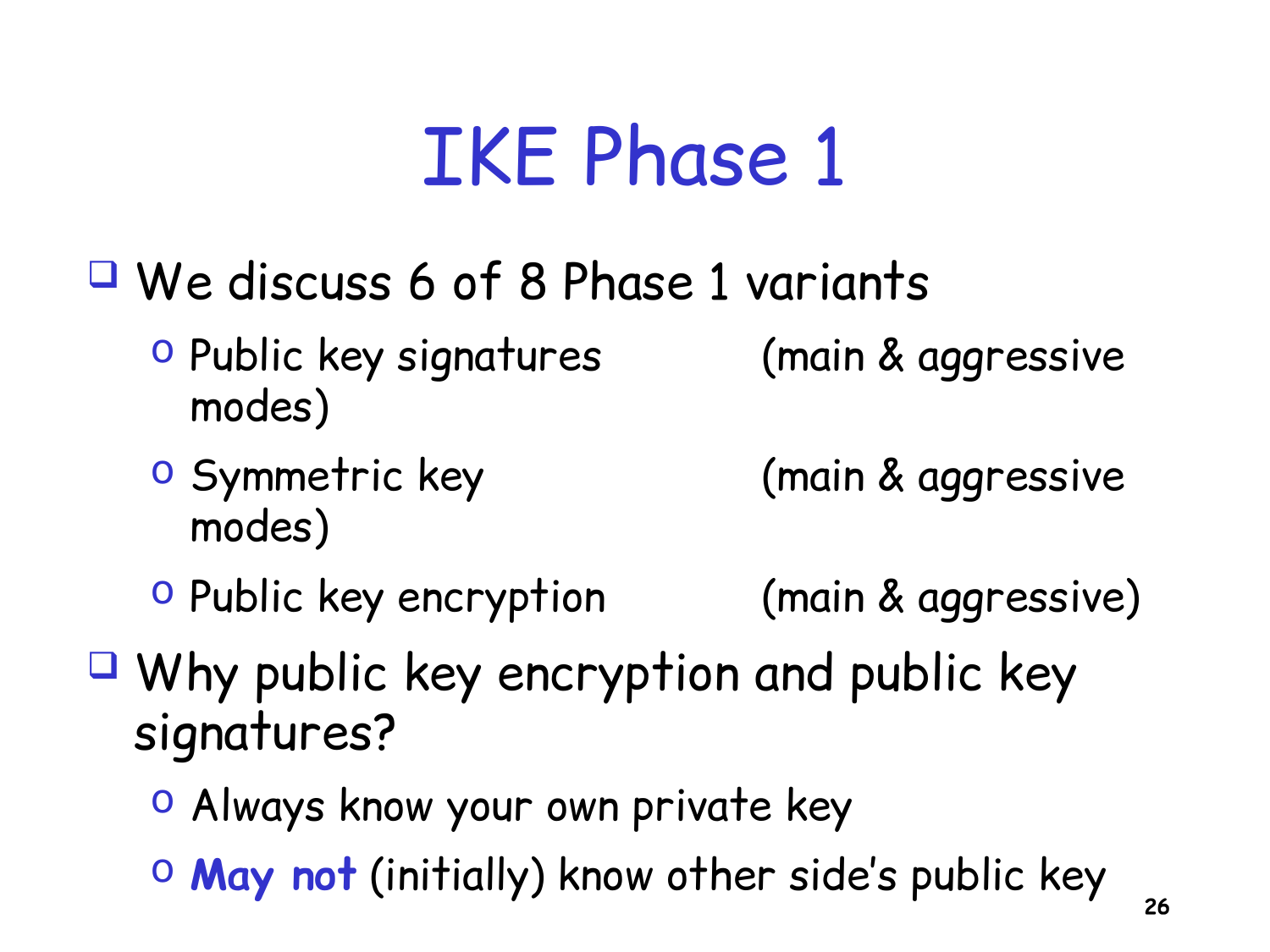

# IKE Phase 1
We discuss 6 of 8 Phase 1 variants
Public key signatures	(main & aggressive modes)
Symmetric key 	(main & aggressive modes)
Public key encryption	(main & aggressive)
Why public key encryption and public key signatures?
Always know your own private key
May not (initially) know other side’s public key
26